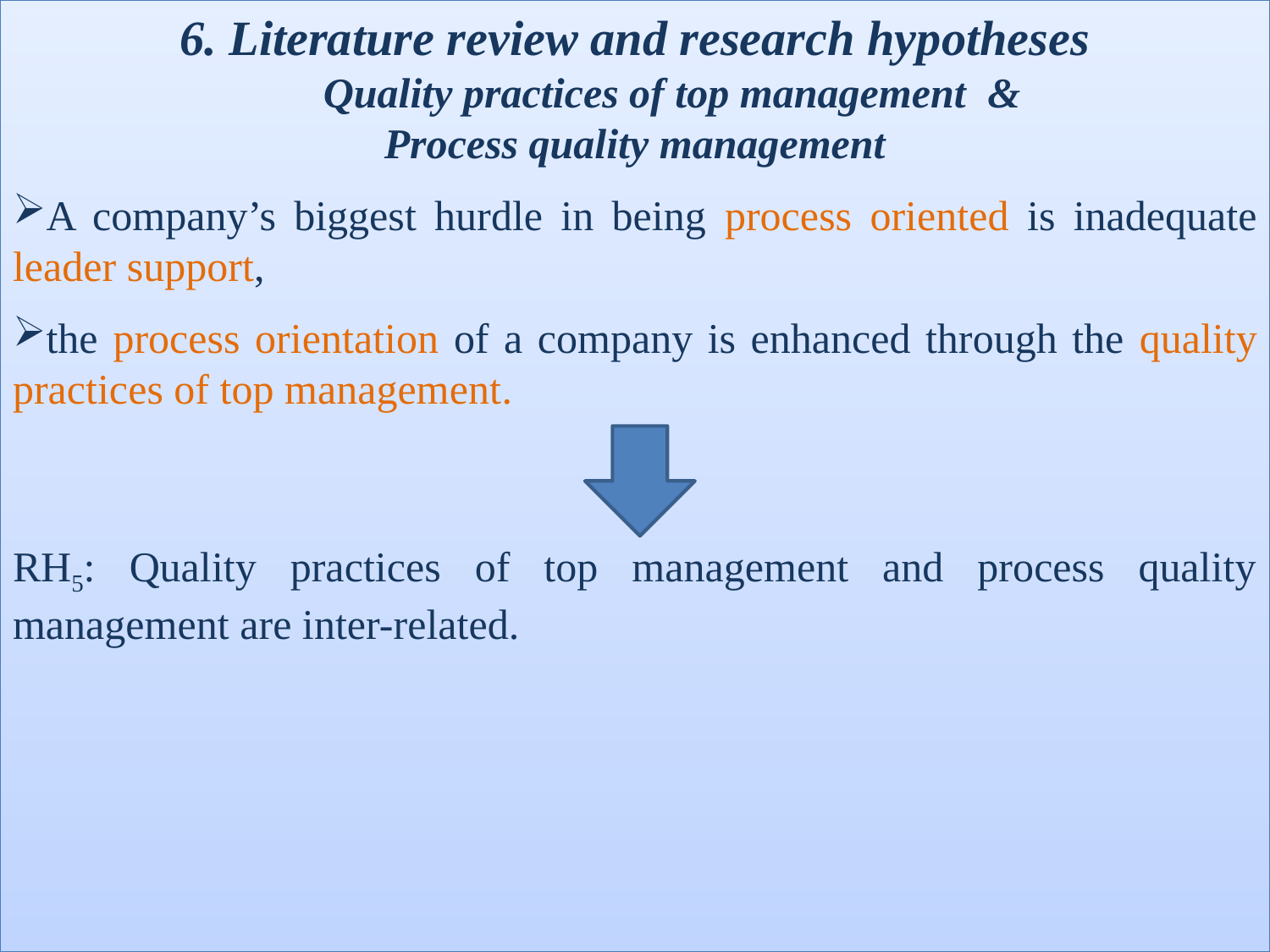

6. Literature review and research hypotheses
	 Quality practices of top management  &
Process quality management
A company’s biggest hurdle in being process oriented is inadequate leader support,
the process orientation of a company is enhanced through the quality practices of top management.

RH5: Quality practices of top management and process quality management are inter-related.